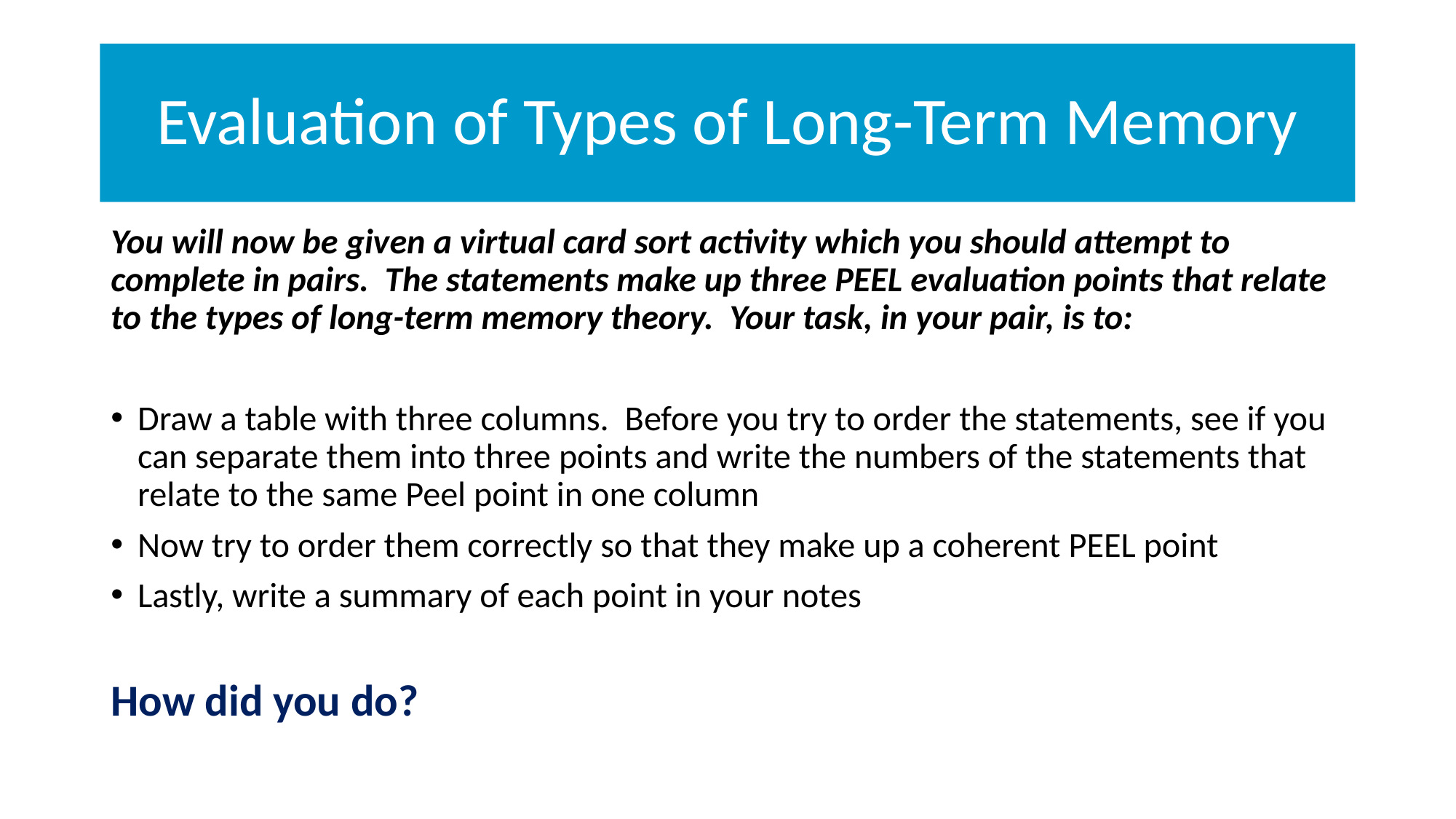

# Evaluation of Types of Long-Term Memory
You will now be given a virtual card sort activity which you should attempt to complete in pairs.  The statements make up three PEEL evaluation points that relate to the types of long-term memory theory.  Your task, in your pair, is to:

Draw a table with three columns.  Before you try to order the statements, see if you can separate them into three points and write the numbers of the statements that relate to the same Peel point in one column
Now try to order them correctly so that they make up a coherent PEEL point
Lastly, write a summary of each point in your notes

How did you do?